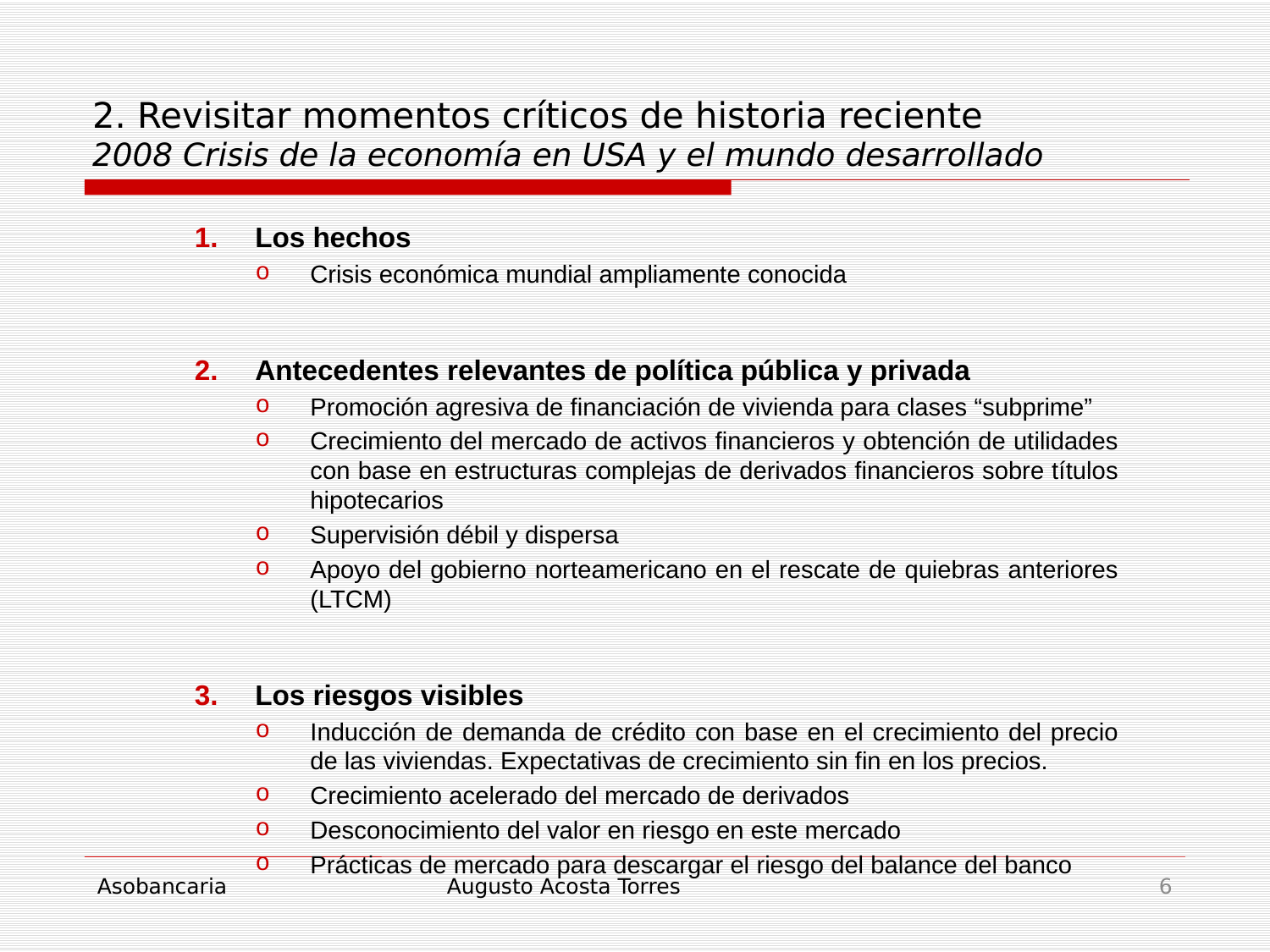

# 2. Revisitar momentos críticos de historia reciente 2008 Crisis de la economía en USA y el mundo desarrollado

Los hechos
Crisis económica mundial ampliamente conocida

Antecedentes relevantes de política pública y privada
Promoción agresiva de financiación de vivienda para clases “subprime”
Crecimiento del mercado de activos financieros y obtención de utilidades con base en estructuras complejas de derivados financieros sobre títulos hipotecarios
Supervisión débil y dispersa
Apoyo del gobierno norteamericano en el rescate de quiebras anteriores (LTCM)

Los riesgos visibles
Inducción de demanda de crédito con base en el crecimiento del precio de las viviendas. Expectativas de crecimiento sin fin en los precios.
Crecimiento acelerado del mercado de derivados
Desconocimiento del valor en riesgo en este mercado
Prácticas de mercado para descargar el riesgo del balance del banco

Asobancaria
Augusto Acosta Torres
6